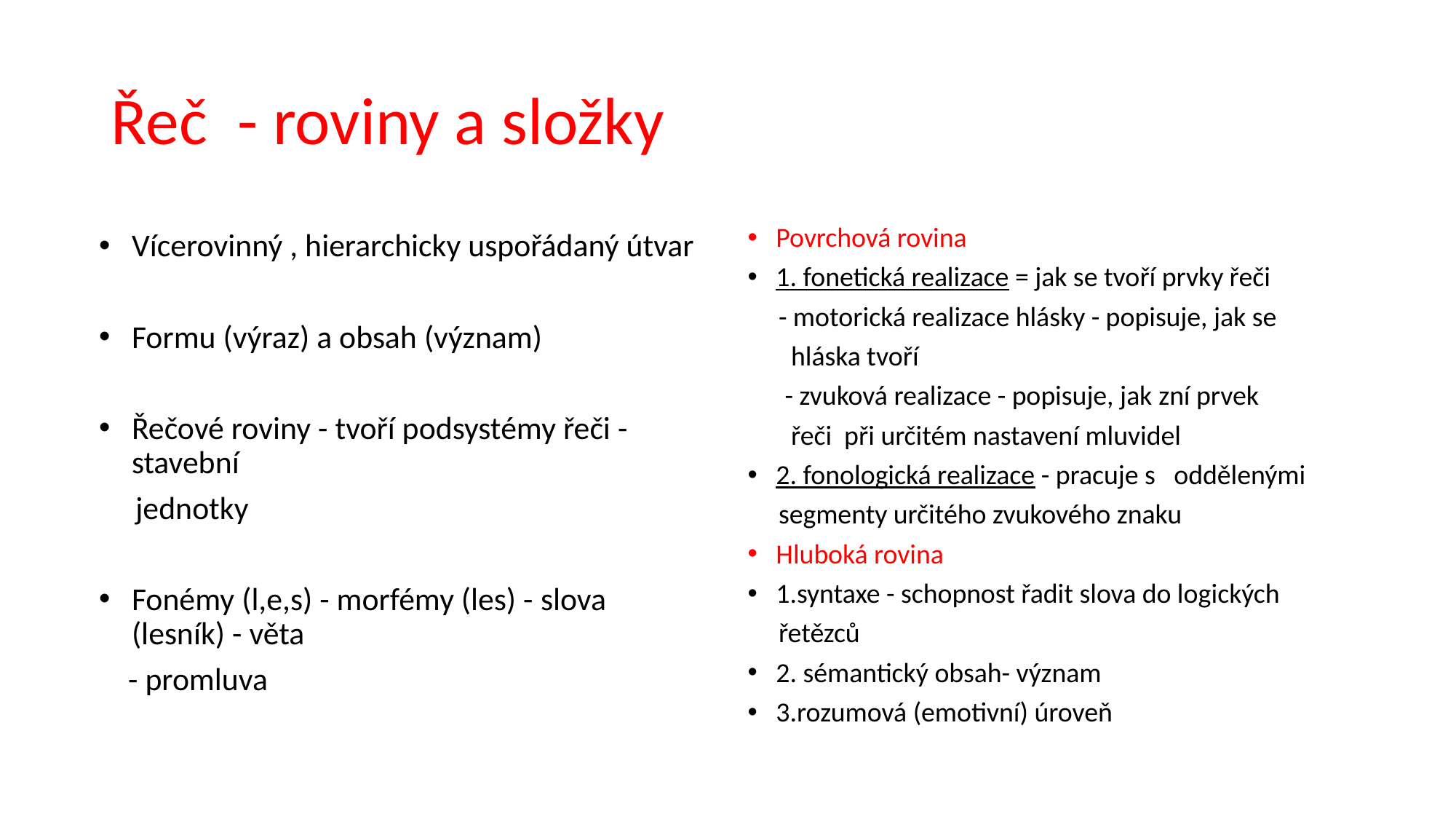

# Řeč  - roviny a složky
Povrchová rovina
1. fonetická realizace = jak se tvoří prvky řeči
     - motorická realizace hlásky - popisuje, jak se
       hláska tvoří
      - zvuková realizace - popisuje, jak zní prvek
       řeči  při určitém nastavení mluvidel
2. fonologická realizace - pracuje s   oddělenými
     segmenty určitého zvukového znaku
Hluboká rovina
1.syntaxe - schopnost řadit slova do logických
     řetězců
2. sémantický obsah- význam
3.rozumová (emotivní) úroveň
Vícerovinný , hierarchicky uspořádaný útvar

Formu (výraz) a obsah (význam)

Řečové roviny - tvoří podsystémy řeči - stavební
     jednotky

Fonémy (l,e,s) - morfémy (les) - slova (lesník) - věta
    - promluva